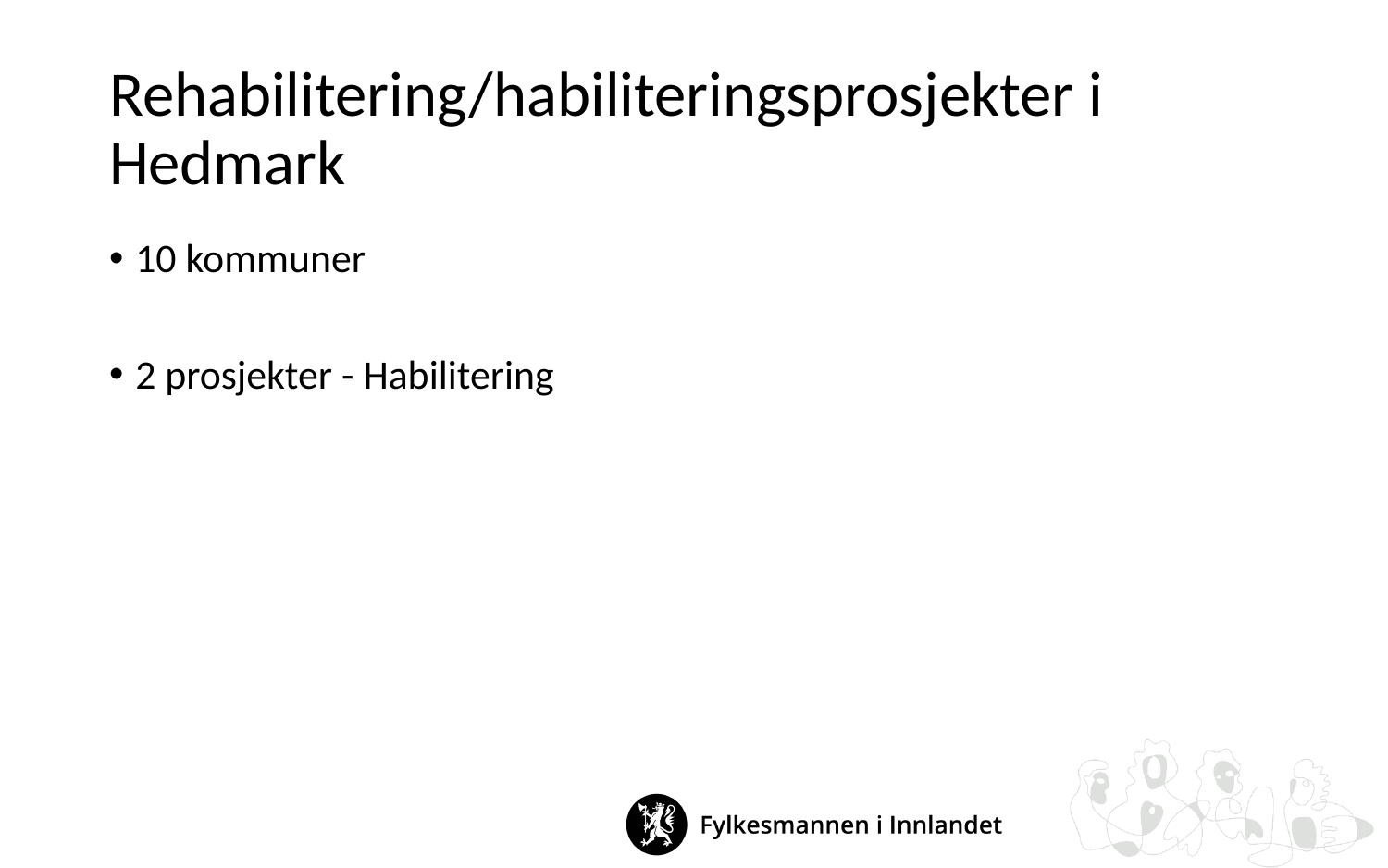

# Rehabilitering/habiliteringsprosjekter i Hedmark
10 kommuner

2 prosjekter - Habilitering